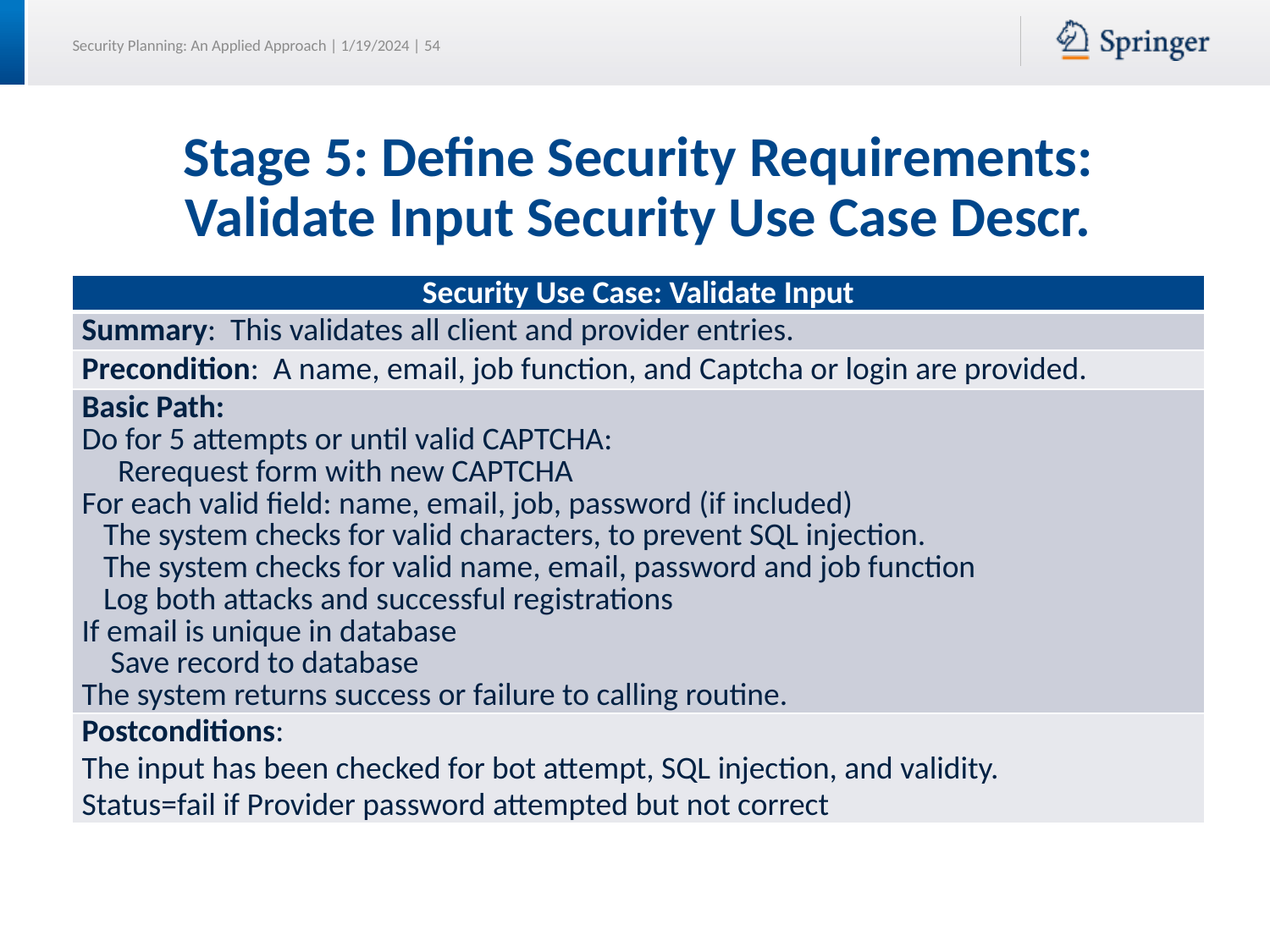

# Stage 5: Define Security Requirements: Validate Input Security Use Case Descr.
| Security Use Case: Validate Input |
| --- |
| Summary: This validates all client and provider entries. |
| Precondition: A name, email, job function, and Captcha or login are provided. |
| Basic Path: Do for 5 attempts or until valid CAPTCHA: Rerequest form with new CAPTCHA For each valid field: name, email, job, password (if included) The system checks for valid characters, to prevent SQL injection. The system checks for valid name, email, password and job function Log both attacks and successful registrations If email is unique in database Save record to database The system returns success or failure to calling routine. |
| Postconditions: The input has been checked for bot attempt, SQL injection, and validity. Status=fail if Provider password attempted but not correct |